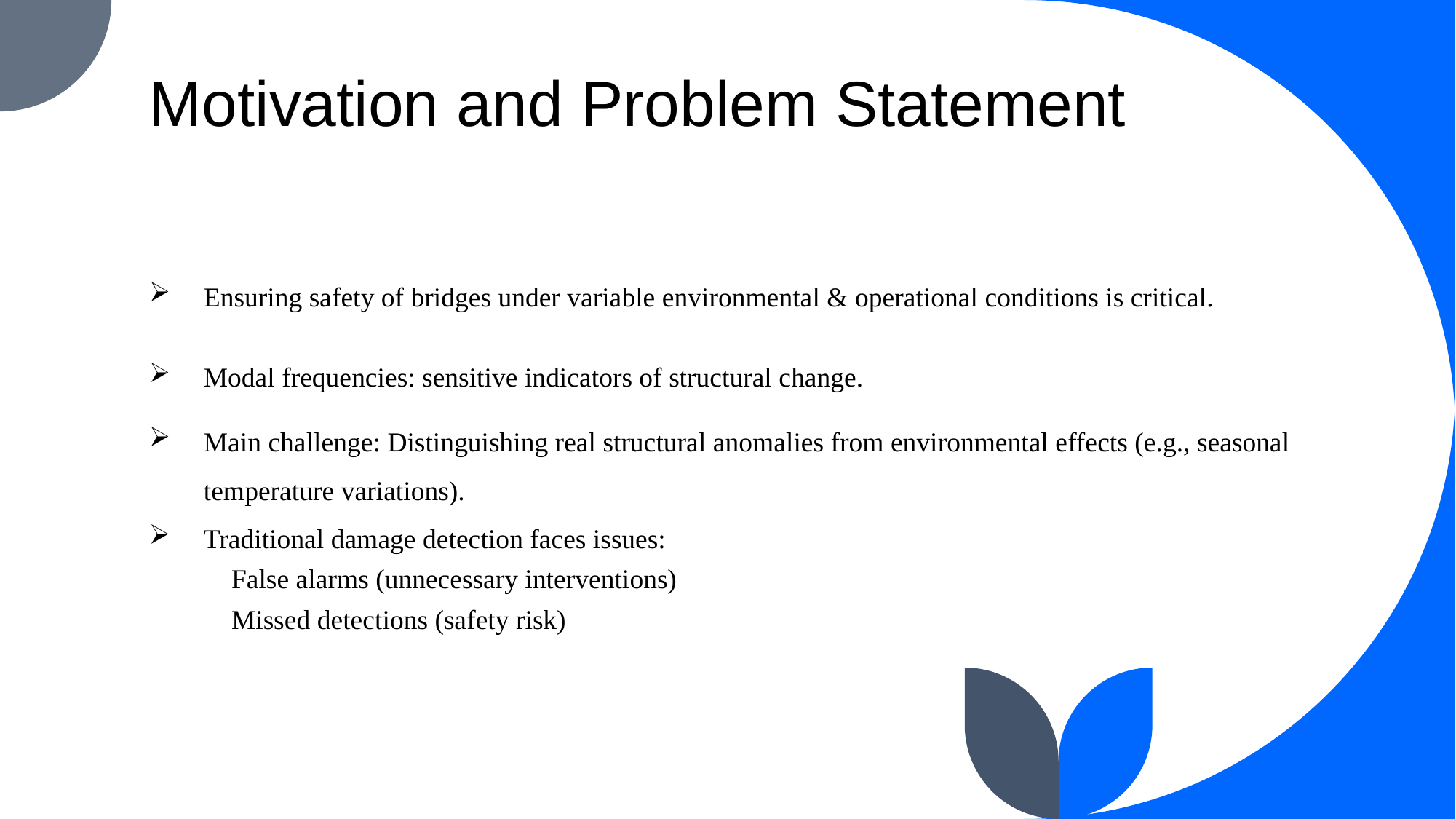

# Motivation and Problem Statement
Ensuring safety of bridges under variable environmental & operational conditions is critical.
Modal frequencies: sensitive indicators of structural change.
Main challenge: Distinguishing real structural anomalies from environmental effects (e.g., seasonal temperature variations).
Traditional damage detection faces issues:
    False alarms (unnecessary interventions)
    Missed detections (safety risk)